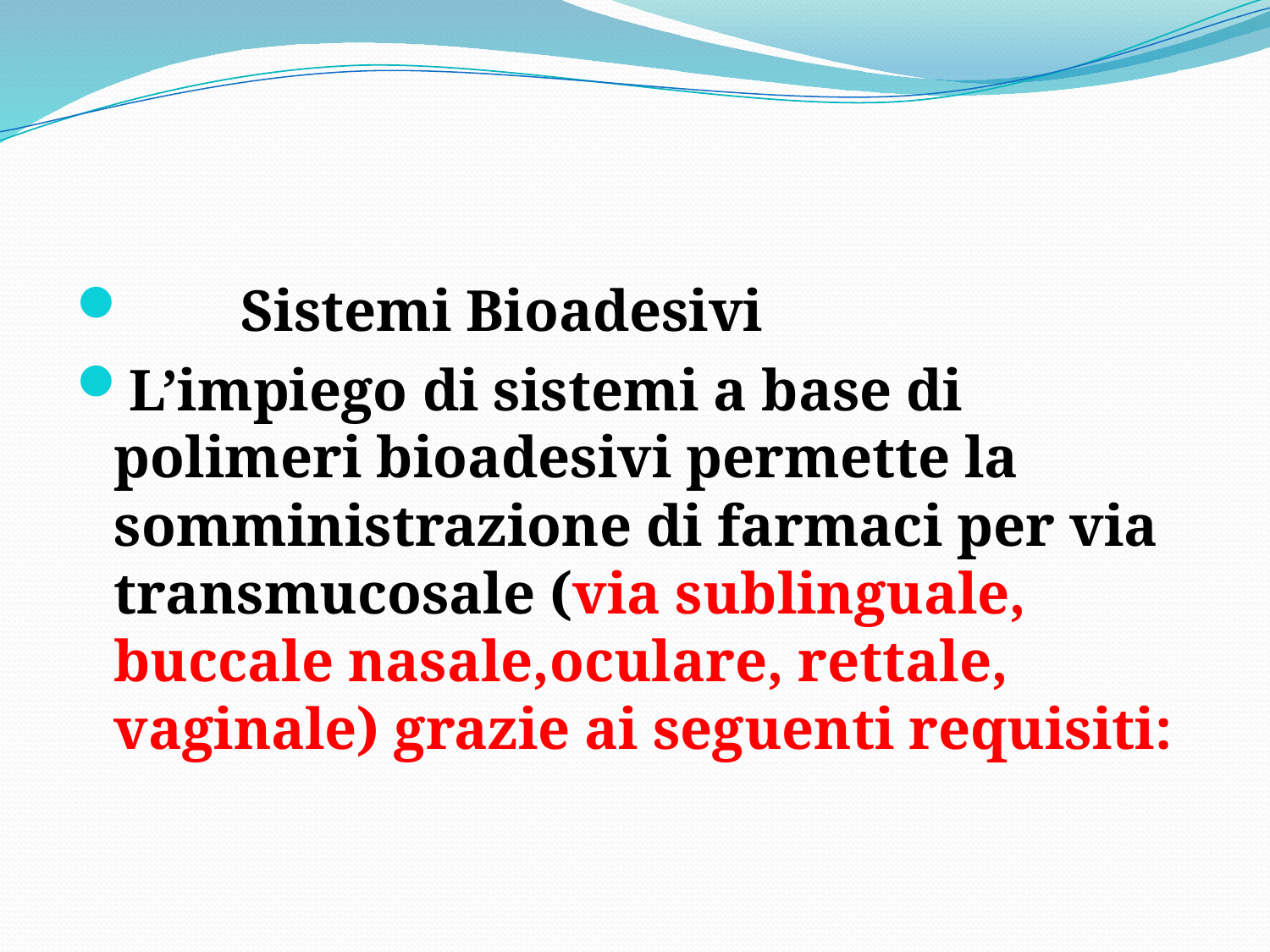

Sistemi Bioadesivi
L’impiego di sistemi a base di polimeri bioadesivi permette la somministrazione di farmaci per via transmucosale (via sublinguale, buccale nasale,oculare, rettale, vaginale) grazie ai seguenti requisiti: